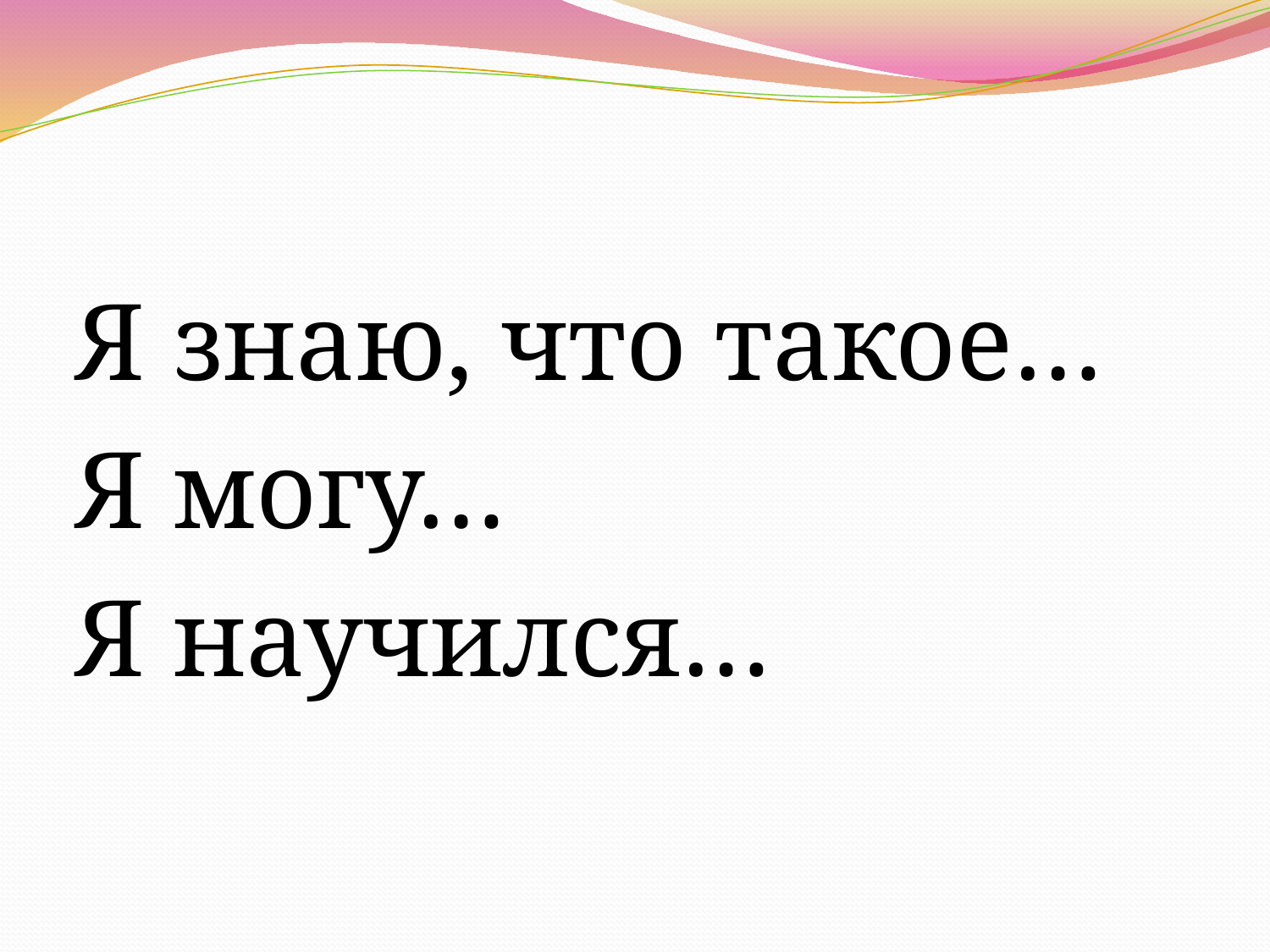

#
Я знаю, что такое…
Я могу…
Я научился…